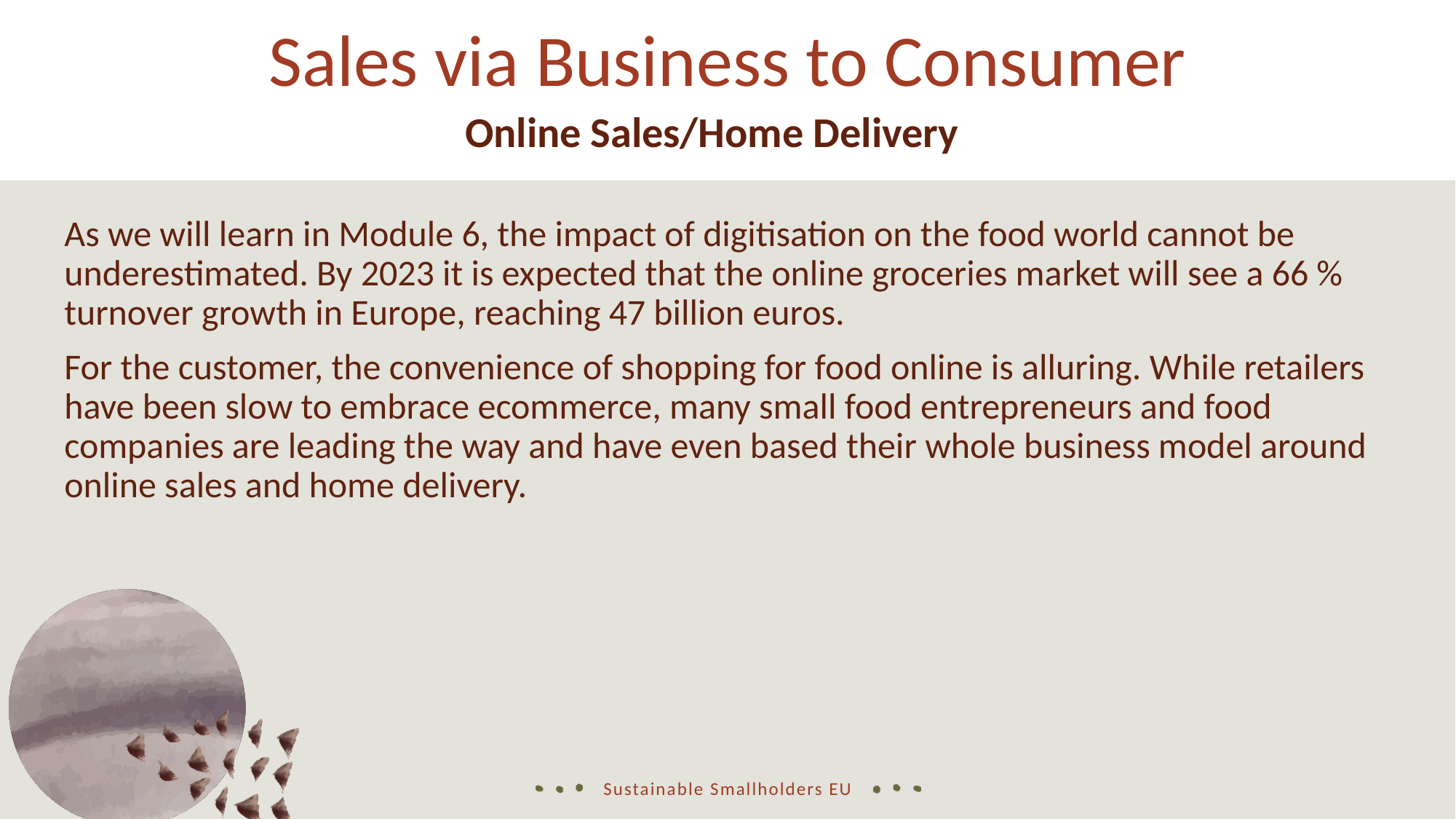

Sales via Business to Consumer
Online Sales/Home Delivery
As we will learn in Module 6, the impact of digitisation on the food world cannot be underestimated. By 2023 it is expected that the online groceries market will see a 66 % turnover growth in Europe, reaching 47 billion euros.
For the customer, the convenience of shopping for food online is alluring. While retailers have been slow to embrace ecommerce, many small food entrepreneurs and food companies are leading the way and have even based their whole business model around online sales and home delivery.